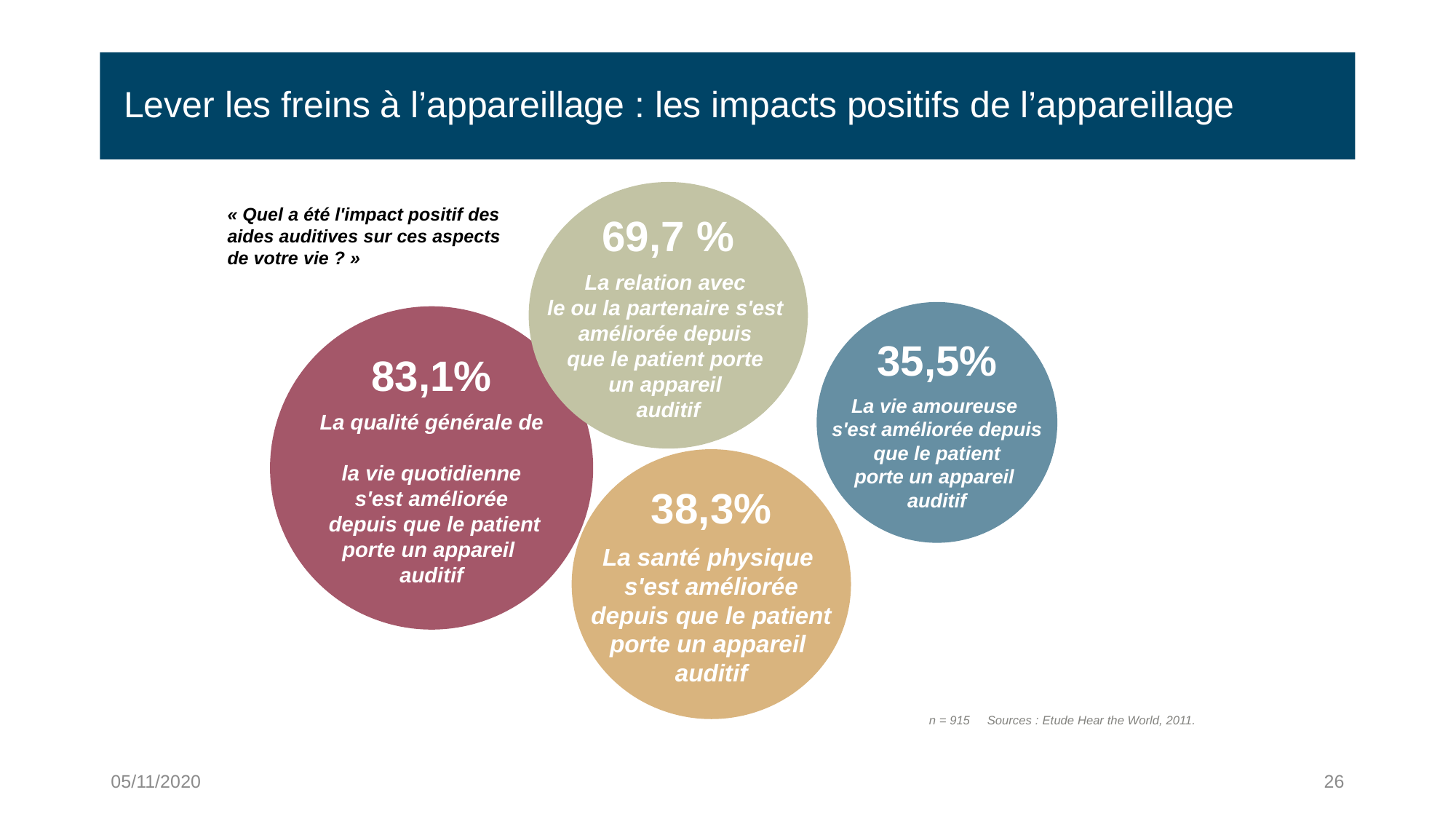

# Lever les freins à l’appareillage : les impacts positifs de l’appareillage
69,7 %
La relation avec
le ou la partenaire s'est
améliorée depuis
que le patient porte
un appareil
auditif
« Quel a été l'impact positif des aides auditives sur ces aspects de votre vie ? »
35,5%
La vie amoureuse
s'est améliorée depuis
que le patient
porte un appareil
auditif
83,1%
La qualité générale de
la vie quotidienne s'est améliorée
 depuis que le patient porte un appareil
auditif
38,3%
La santé physique
s'est améliorée
depuis que le patient
porte un appareil
auditif
n = 915     Sources : Etude Hear the World, 2011.
05/11/2020
26